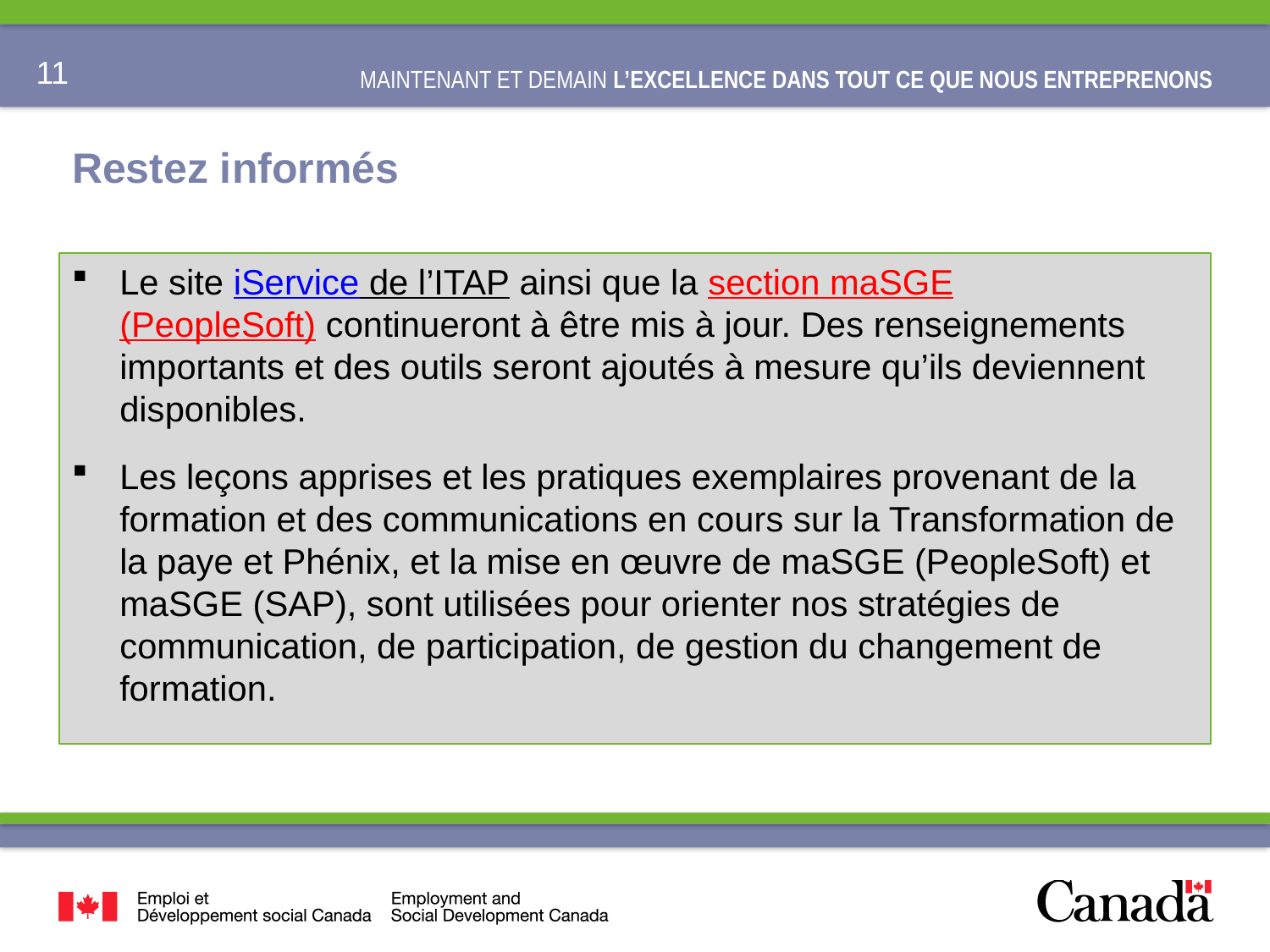

# Restez informés
Le site iService de l’ITAP ainsi que la section maSGE (PeopleSoft) continueront à être mis à jour. Des renseignements importants et des outils seront ajoutés à mesure qu’ils deviennent disponibles.

Les leçons apprises et les pratiques exemplaires provenant de la formation et des communications en cours sur la Transformation de la paye et Phénix, et la mise en œuvre de maSGE (PeopleSoft) et maSGE (SAP), sont utilisées pour orienter nos stratégies de communication, de participation, de gestion du changement de formation.